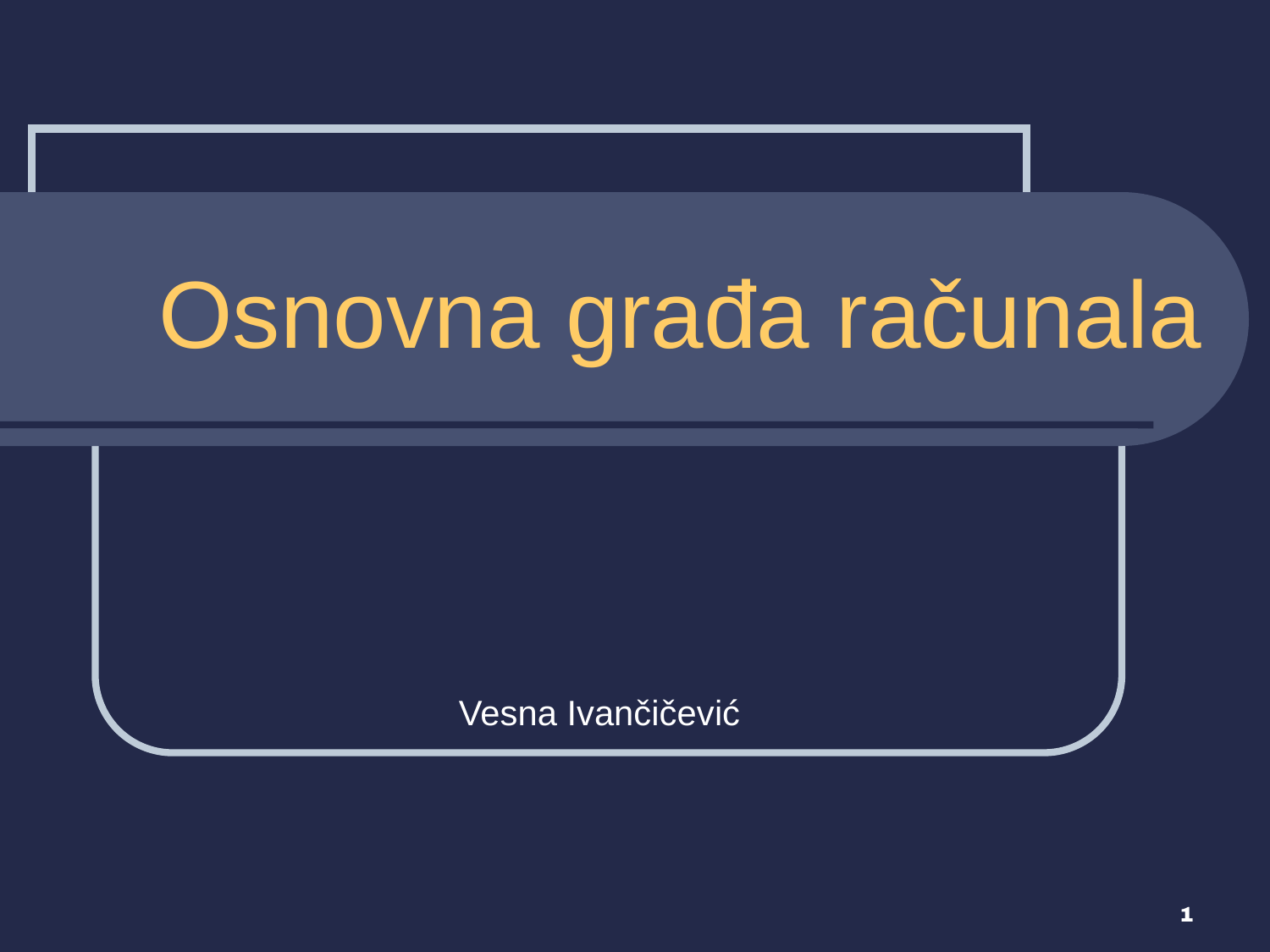

# Osnovna građa računala
Vesna Ivančičević
1